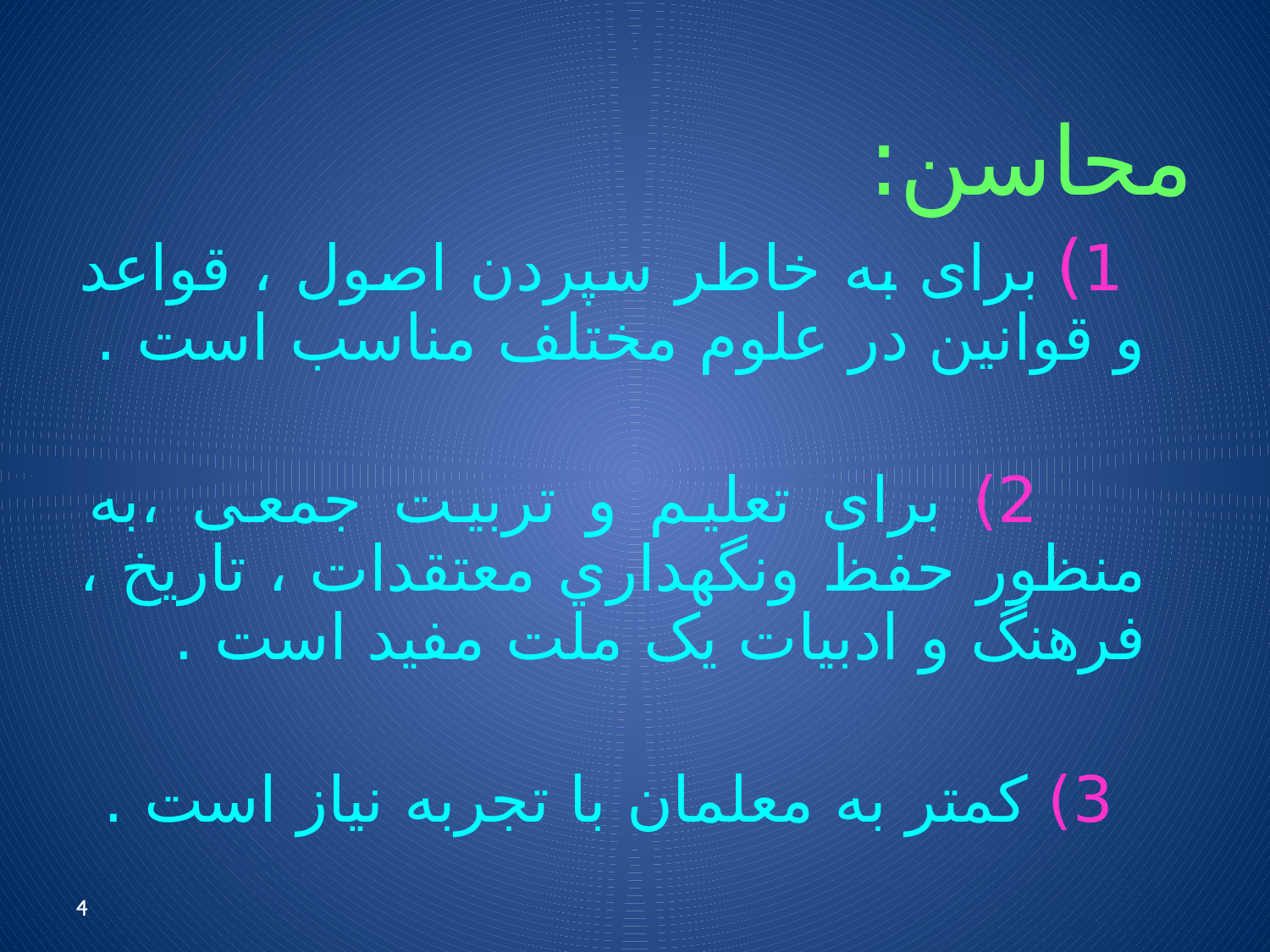

محاسن:
    1) برای به خاطر سپردن اصول ، قواعد و قوانین در علوم مختلف مناسب است .

     2) برای تعلیم و تربیت جمعی ،به منظور حفظ ونگهداري معتقدات ، تاریخ ، فرهنگ و ادبیات یک ملت مفید است .

    3) کمتر به معلمان با تجربه نیاز است .
4